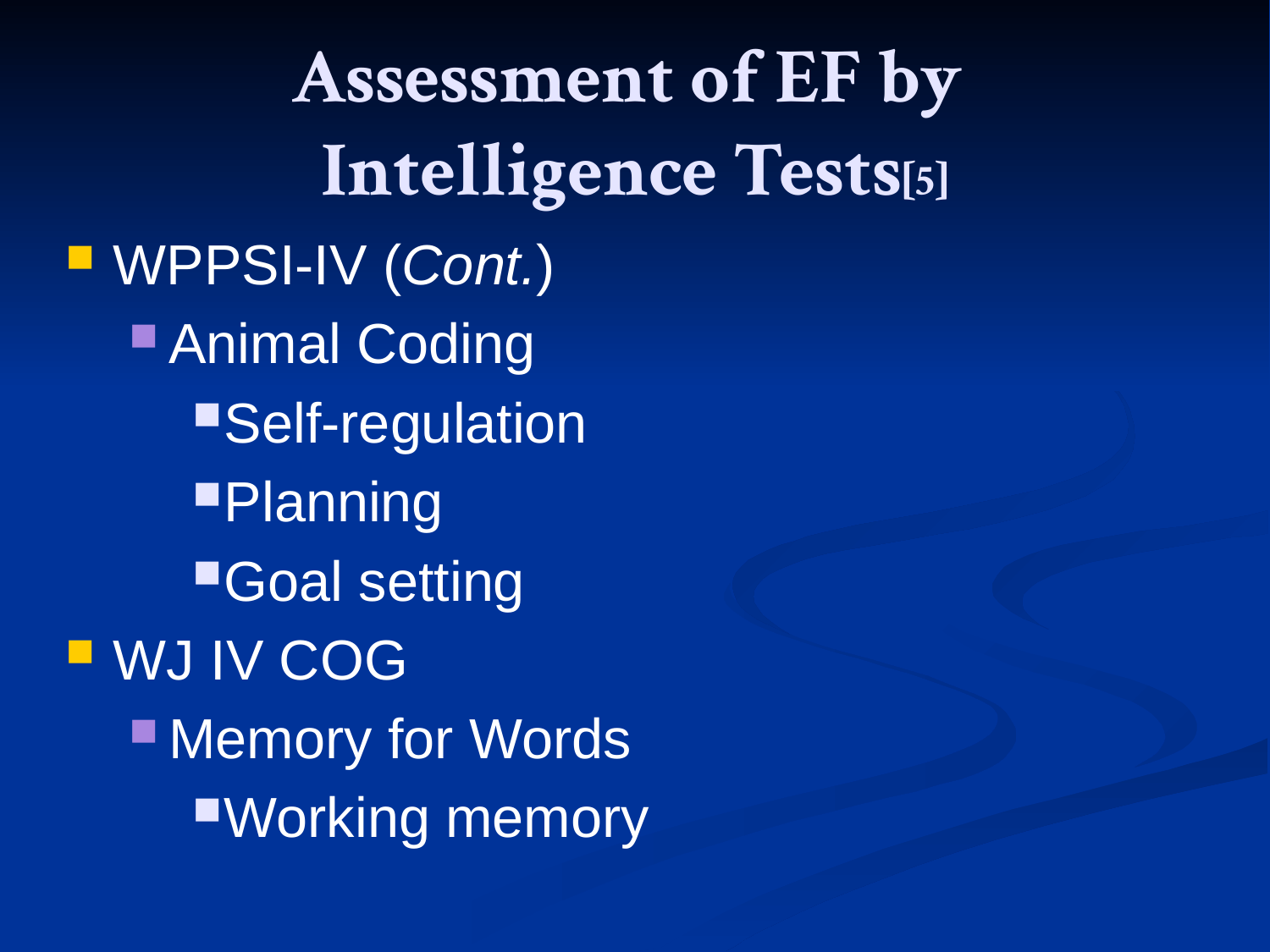

# Assessment of EF by Intelligence Tests[5]
WPPSI-IV (Cont.)
Animal Coding
Self-regulation
Planning
Goal setting
WJ IV COG
Memory for Words
Working memory